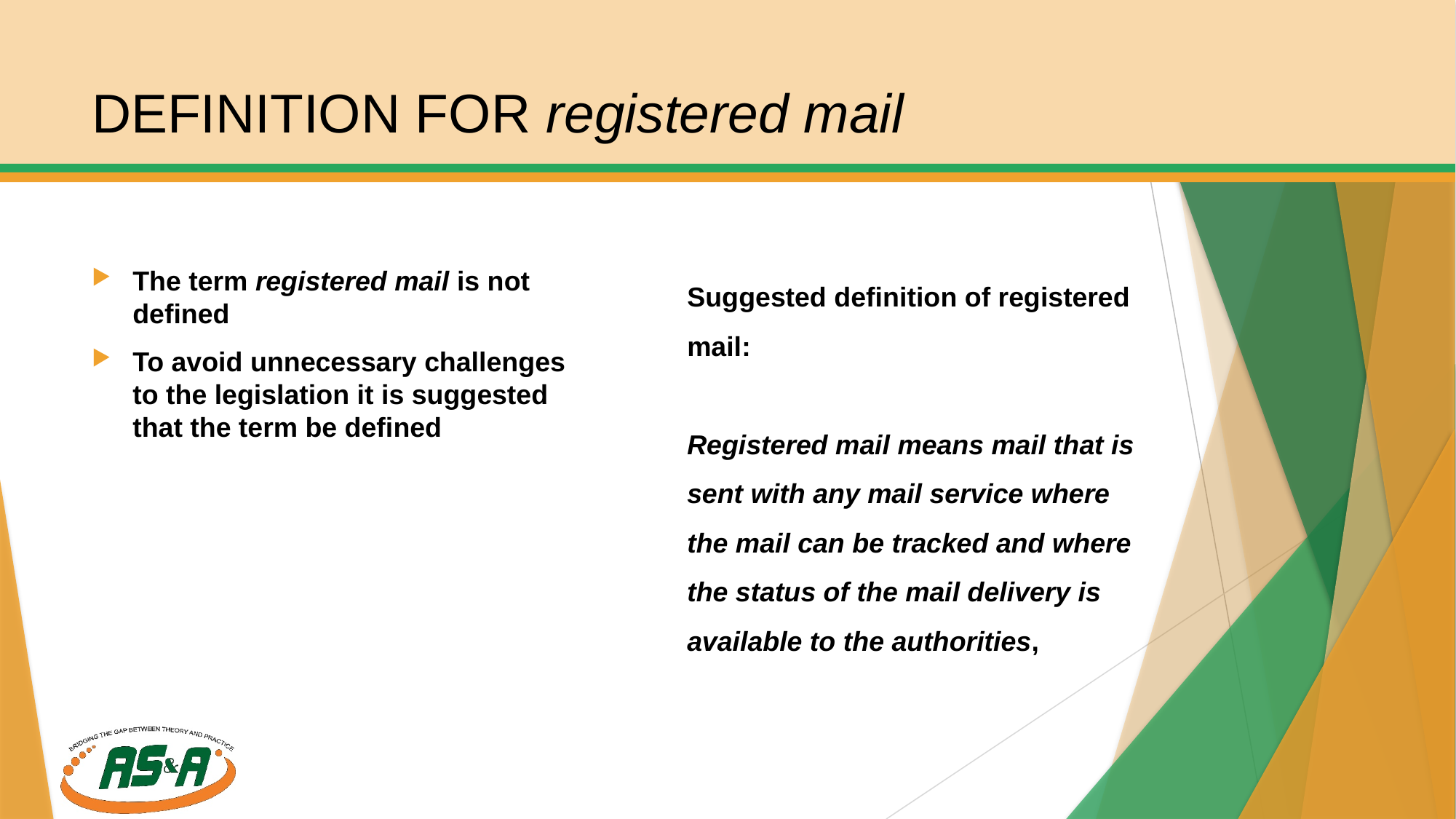

# DEFINITION FOR registered mail
The term registered mail is not defined
To avoid unnecessary challenges to the legislation it is suggested that the term be defined
Suggested definition of registered mail:

Registered mail means mail that is sent with any mail service where the mail can be tracked and where the status of the mail delivery is available to the authorities,